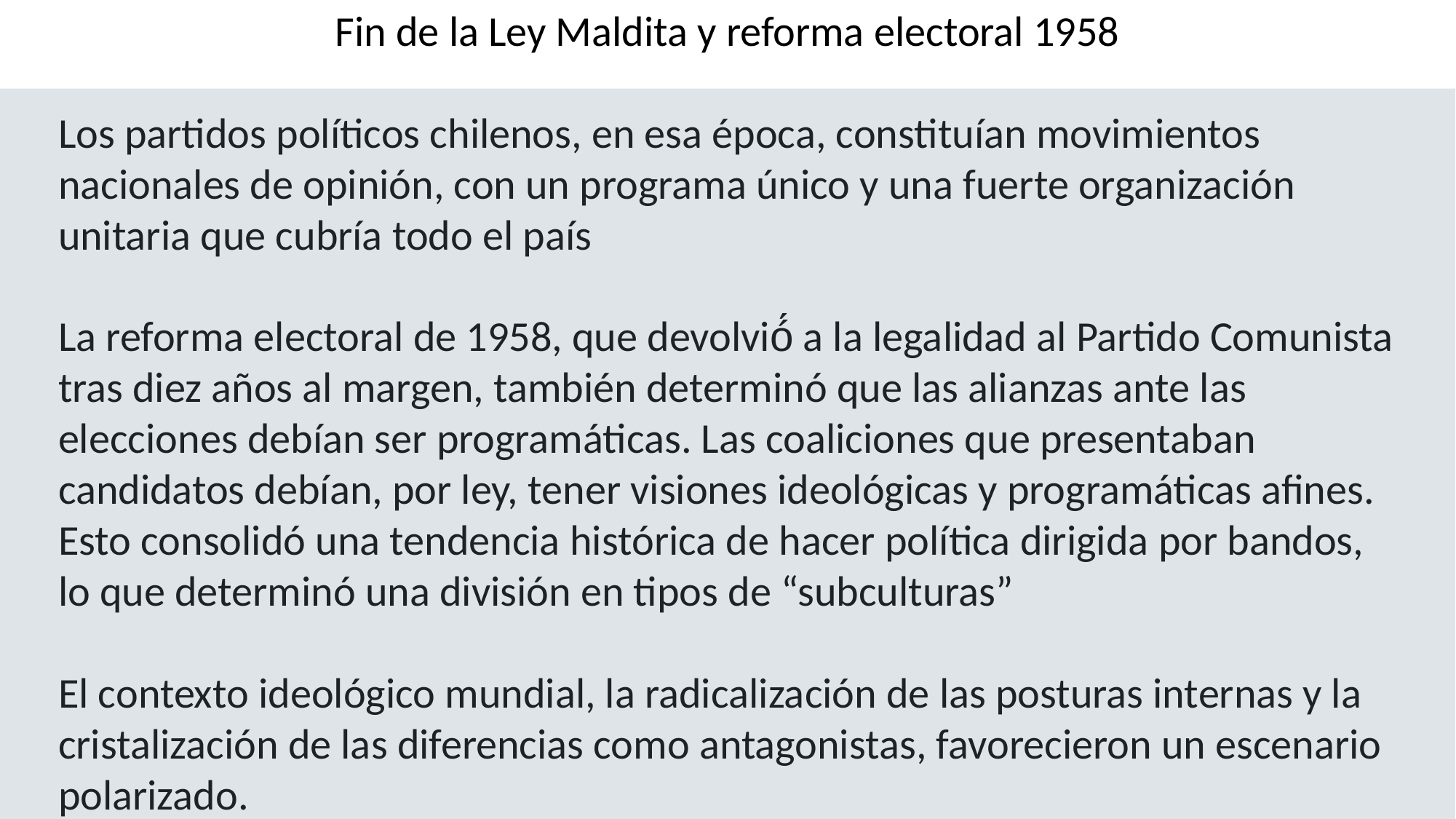

Fin de la Ley Maldita y reforma electoral 1958

Los partidos políticos chilenos, en esa época, constituían movimientos nacionales de opinión, con un programa único y una fuerte organización unitaria que cubría todo el país

La reforma electoral de 1958, que devolvió́ a la legalidad al Partido Comunista tras diez años al margen, también determinó que las alianzas ante las elecciones debían ser programáticas. Las coaliciones que presentaban candidatos debían, por ley, tener visiones ideológicas y programáticas afines. Esto consolidó una tendencia histórica de hacer política dirigida por bandos, lo que determinó una división en tipos de “subculturas”

El contexto ideológico mundial, la radicalización de las posturas internas y la cristalización de las diferencias como antagonistas, favorecieron un escenario polarizado.